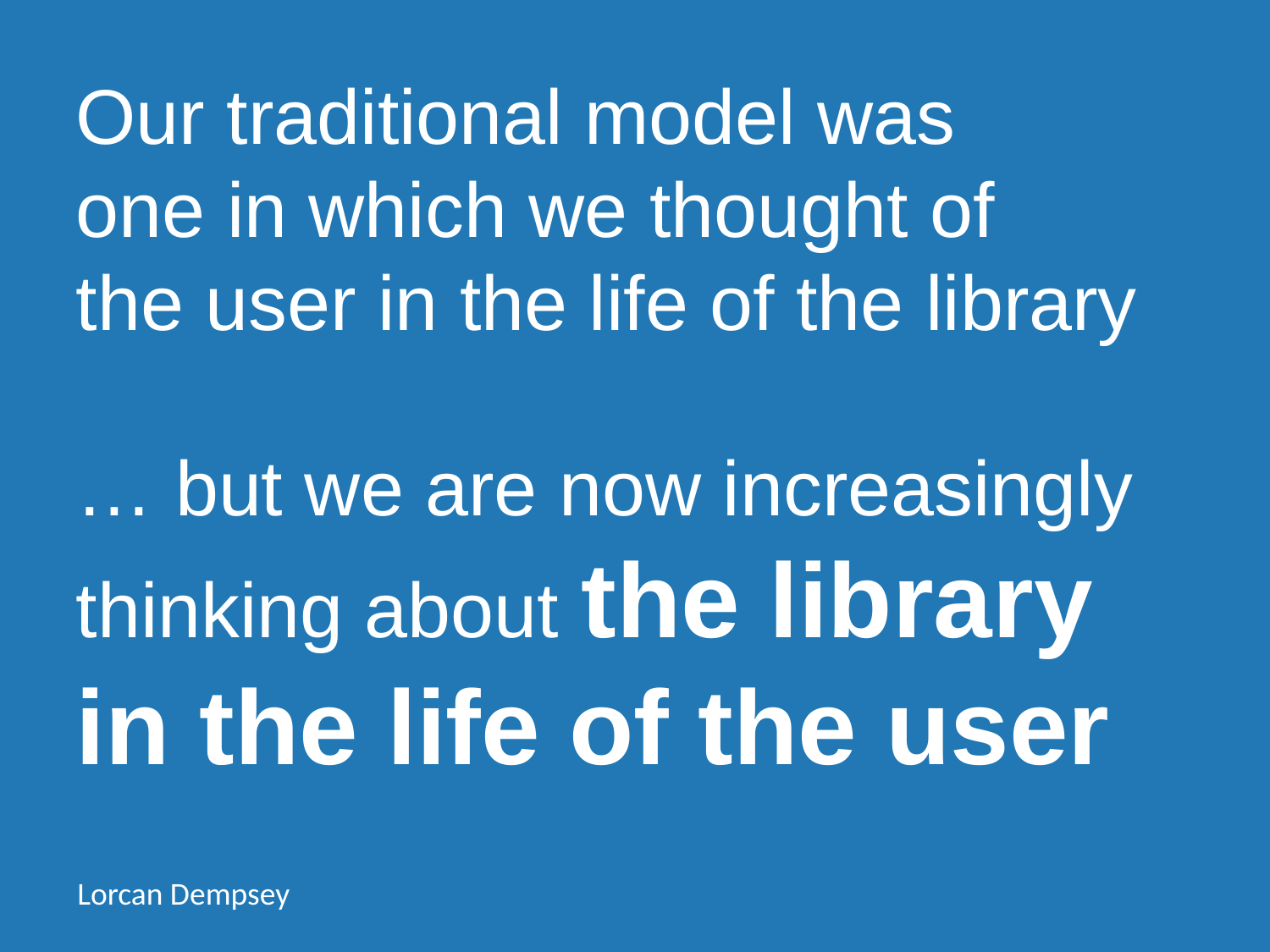

Our traditional model was
one in which we thought of
the user in the life of the library

… but we are now increasingly
thinking about the library
in the life of the user
Lorcan Dempsey